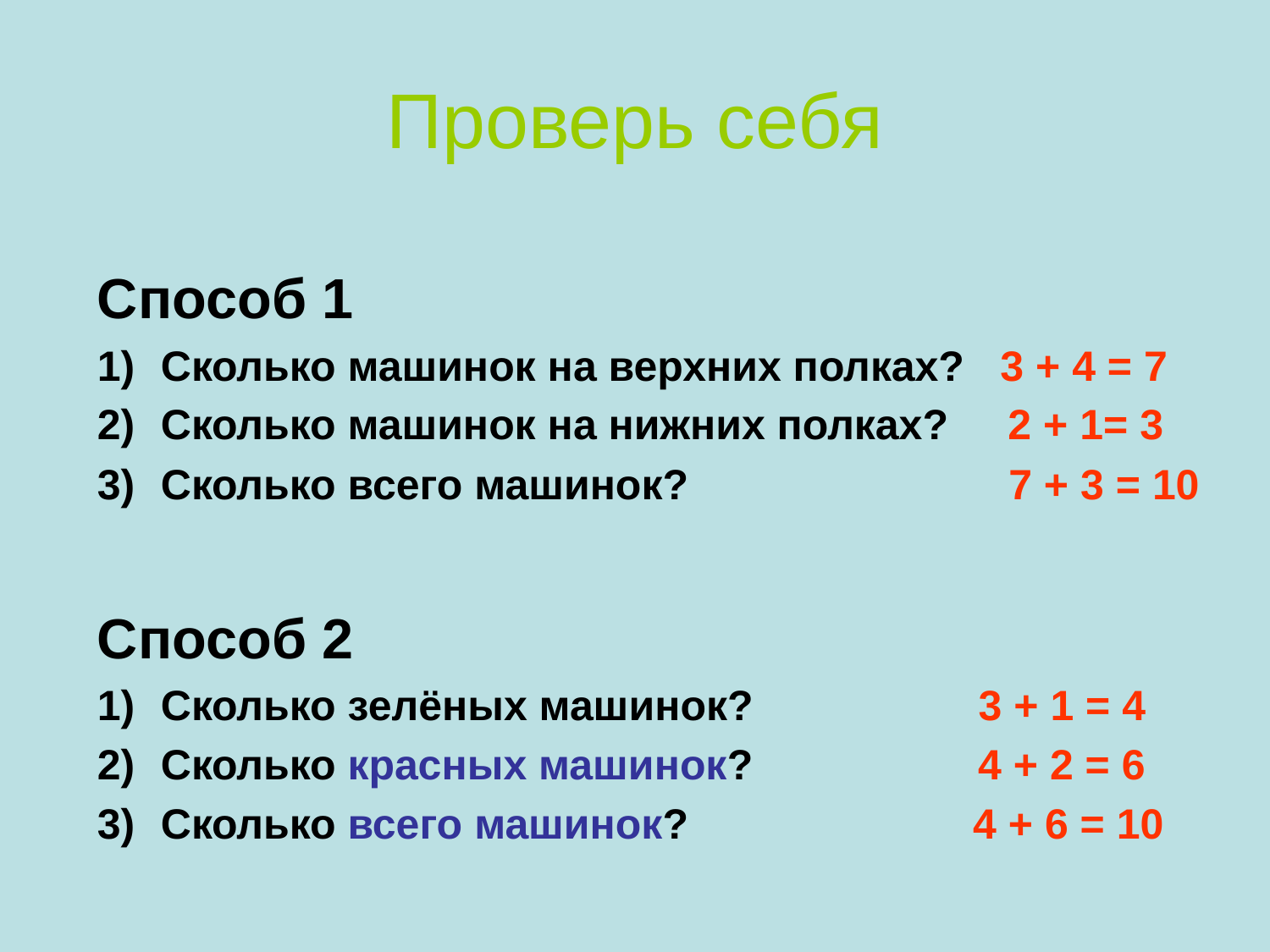

# Проверь себя
Способ 1
Сколько машинок на верхних полках?   3 + 4 = 7
Сколько машинок на нижних полках?     2 + 1= 3
Сколько всего машинок?                           7 + 3 = 10
Способ 2
Сколько зелёных машинок?                   3 + 1 = 4
Сколько красных машинок?                   4 + 2 = 6
Сколько всего машинок?                        4 + 6 = 10